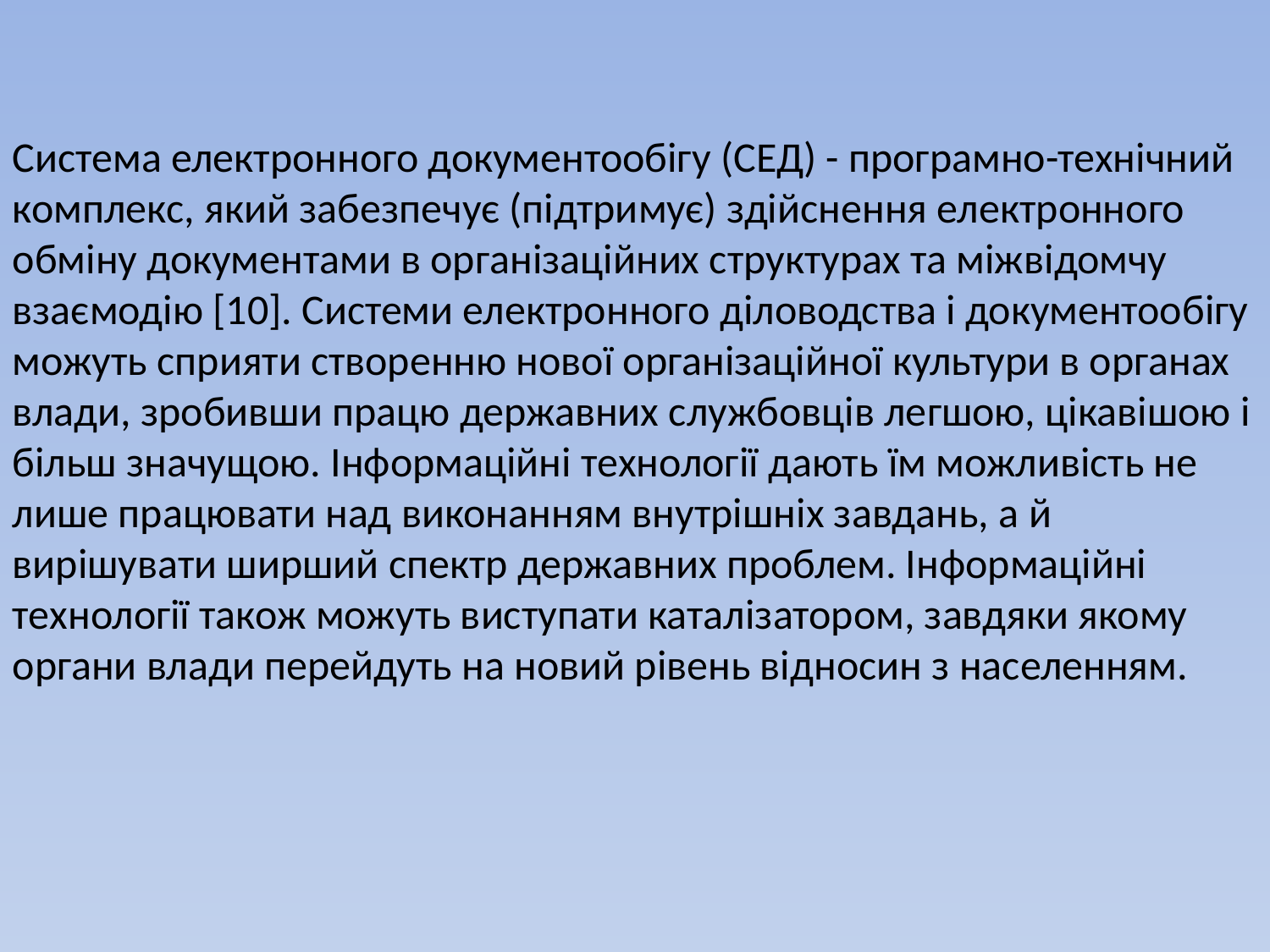

Система електронного документообігу (СЕД) - програмно-технічний комплекс, який забезпечує (підтримує) здійснення електронного обміну документами в організаційних структурах та міжвідомчу взаємодію [10]. Системи електронного діловодства і документообігу можуть сприяти створенню нової організаційної культури в органах влади, зробивши працю державних службовців легшою, цікавішою і більш значущою. Інформаційні технології дають їм можливість не лише працювати над виконанням внутрішніх завдань, а й вирішувати ширший спектр державних проблем. Інформаційні технології також можуть виступати каталізатором, завдяки якому органи влади перейдуть на новий рівень відносин з населенням.